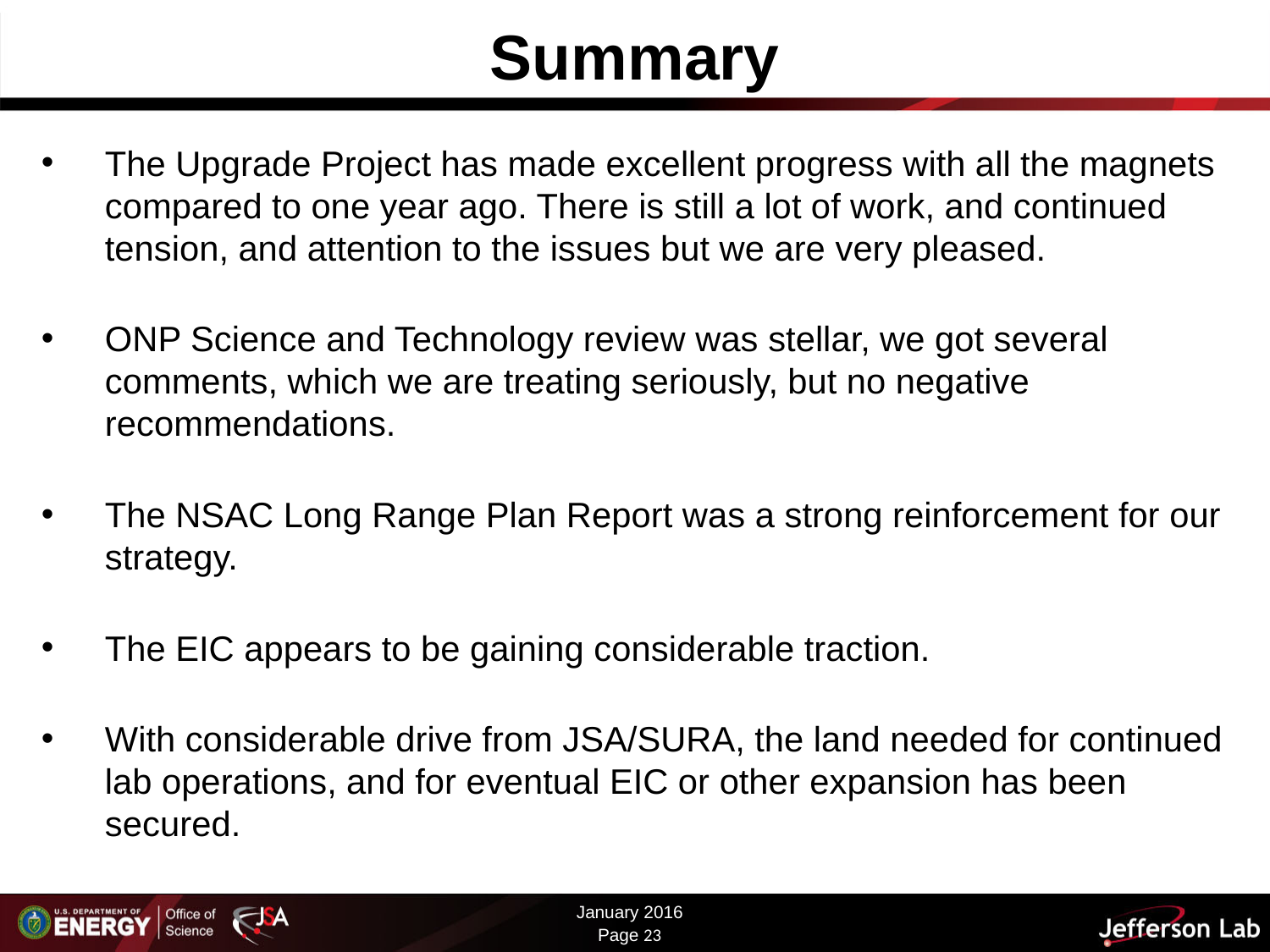

# Summary
The Upgrade Project has made excellent progress with all the magnets compared to one year ago. There is still a lot of work, and continued tension, and attention to the issues but we are very pleased.

ONP Science and Technology review was stellar, we got several comments, which we are treating seriously, but no negative recommendations.

The NSAC Long Range Plan Report was a strong reinforcement for our strategy.

The EIC appears to be gaining considerable traction.

With considerable drive from JSA/SURA, the land needed for continued lab operations, and for eventual EIC or other expansion has been secured.